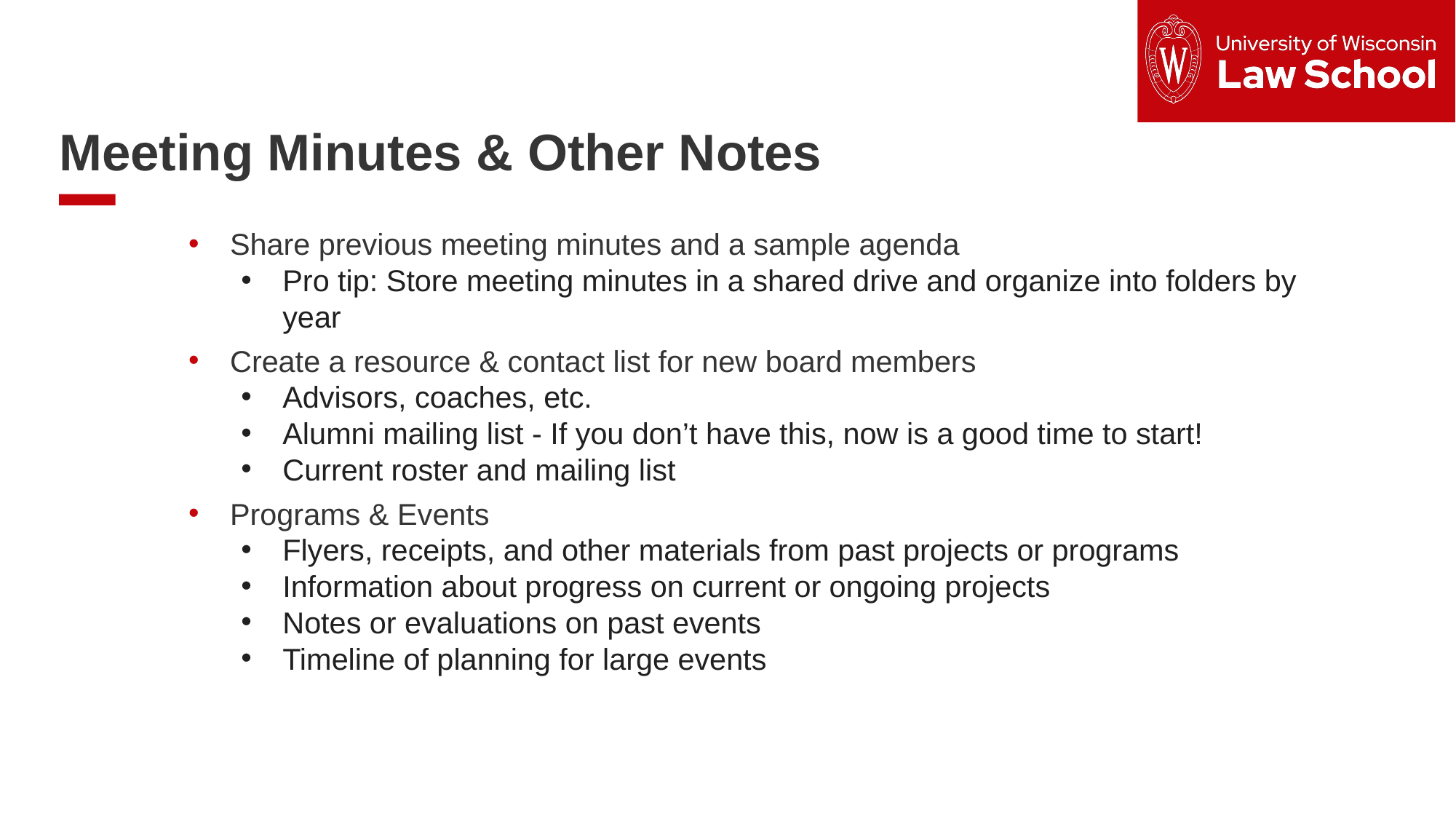

Meeting Minutes & Other Notes
Share previous meeting minutes and a sample agenda
Pro tip: Store meeting minutes in a shared drive and organize into folders by year
Create a resource & contact list for new board members
Advisors, coaches, etc.
Alumni mailing list - If you don’t have this, now is a good time to start!
Current roster and mailing list
Programs & Events
Flyers, receipts, and other materials from past projects or programs
Information about progress on current or ongoing projects
Notes or evaluations on past events
Timeline of planning for large events